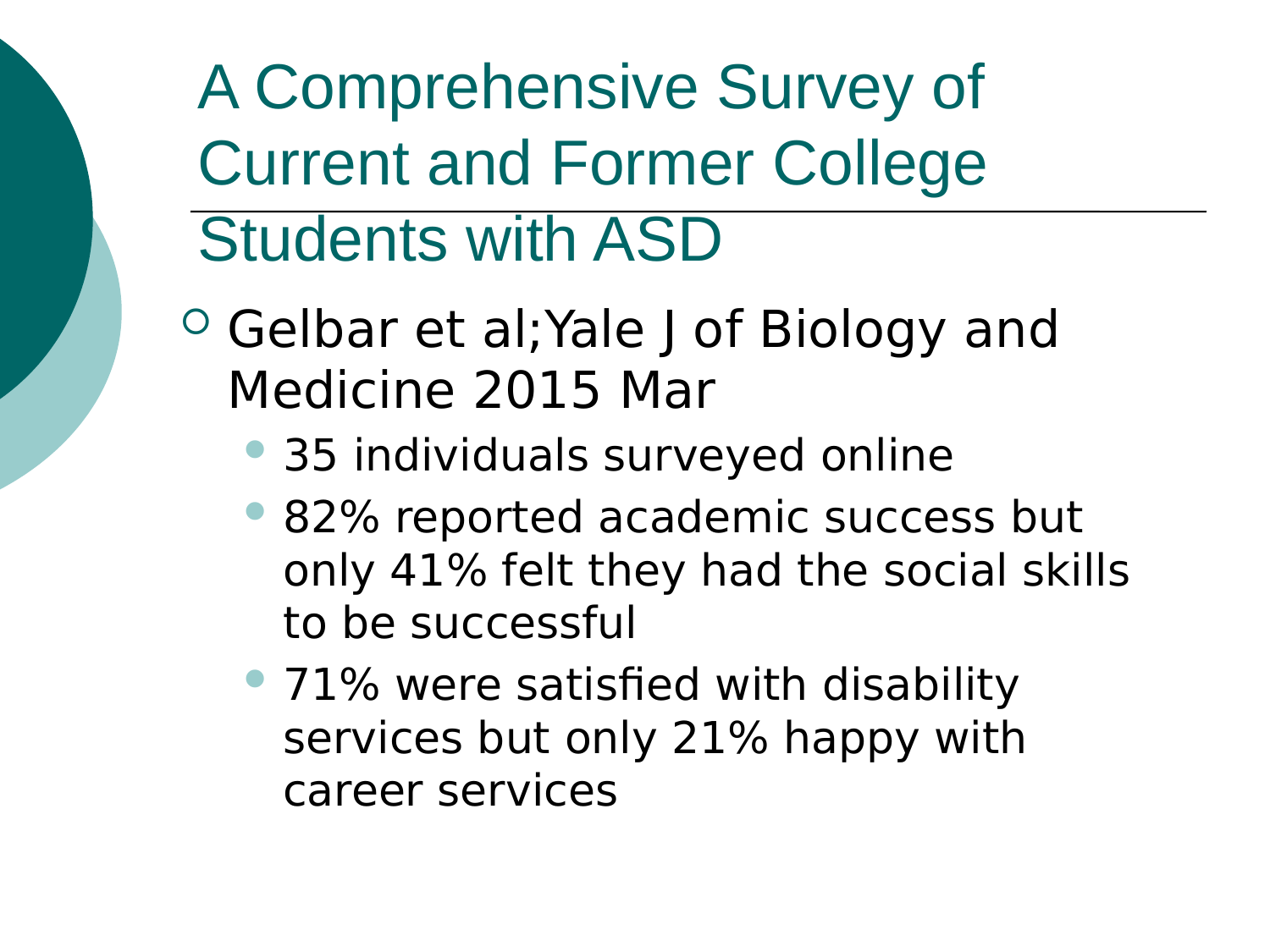

# A Comprehensive Survey of Current and Former College Students with ASD
Gelbar et al;Yale J of Biology and Medicine 2015 Mar
35 individuals surveyed online
82% reported academic success but only 41% felt they had the social skills to be successful
71% were satisfied with disability services but only 21% happy with career services